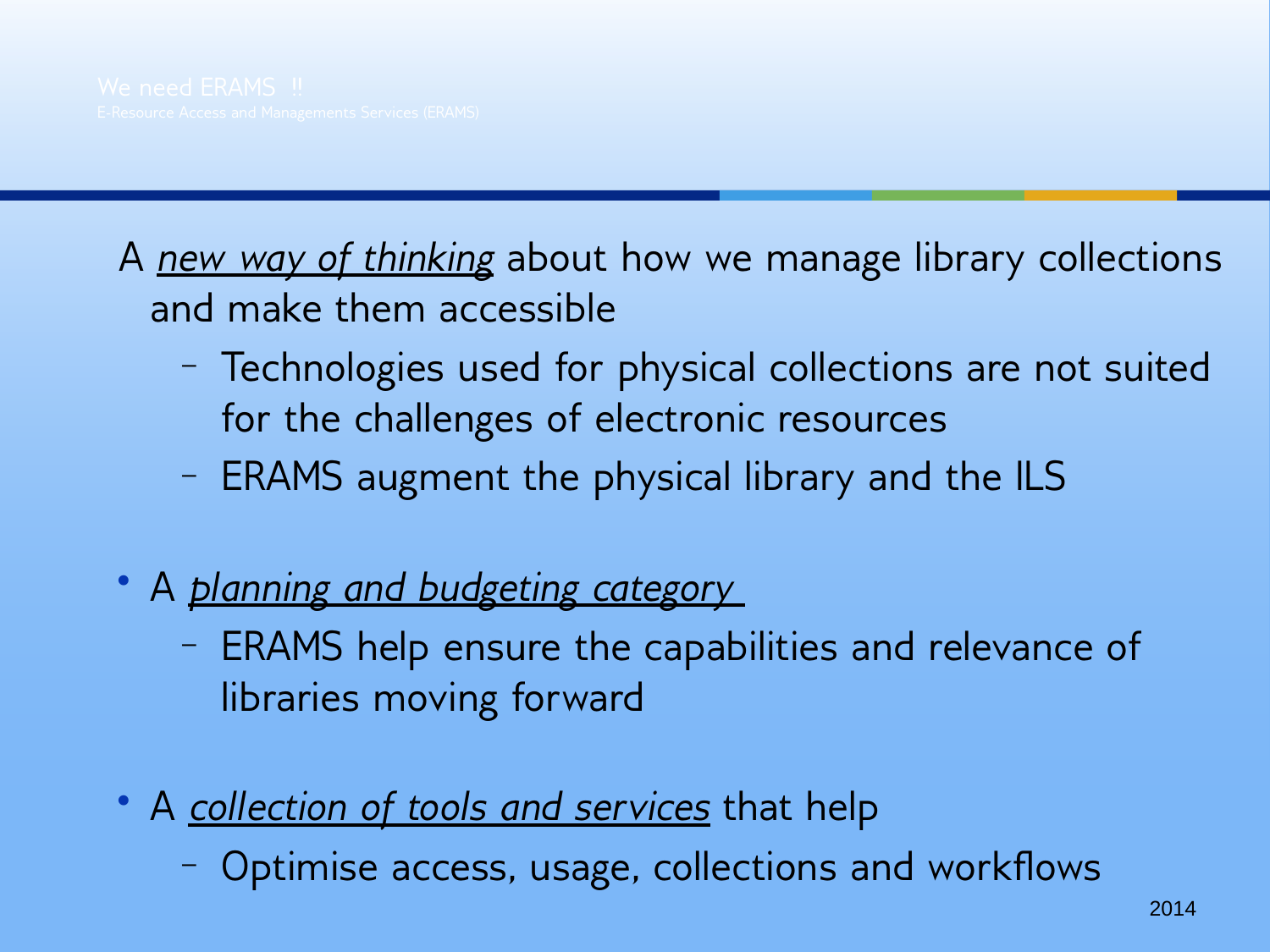

# We need ERAMS  !! E-Resource Access and Managements Services (ERAMS)
A new way of thinking about how we manage library collections and make them accessible
Technologies used for physical collections are not suited for the challenges of electronic resources
ERAMS augment the physical library and the ILS
A planning and budgeting category
ERAMS help ensure the capabilities and relevance of libraries moving forward
A collection of tools and services that help
Optimise access, usage, collections and workflows

2014